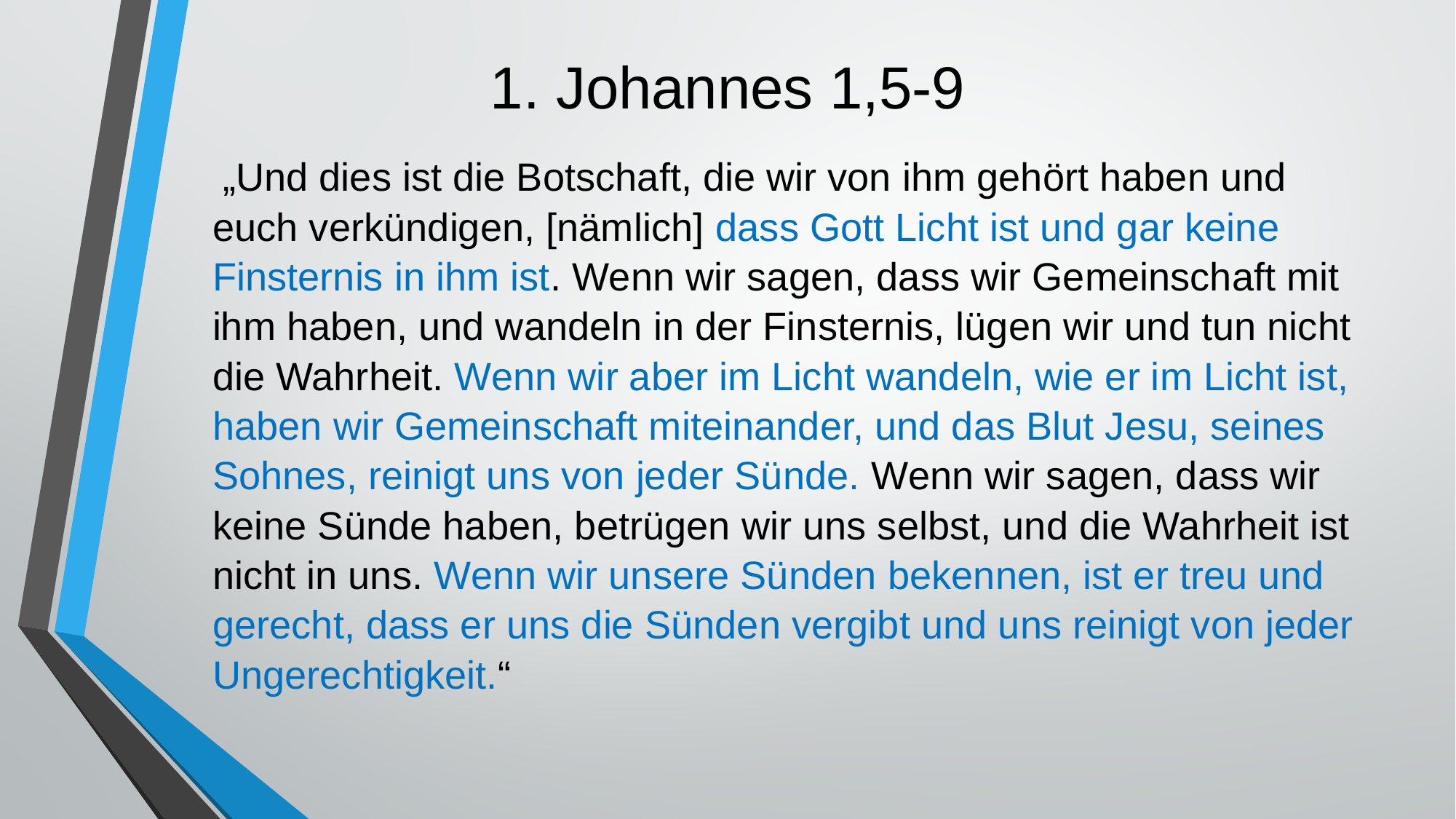

# 1. Johannes 1,5-9
 „Und dies ist die Botschaft, die wir von ihm gehört haben und euch verkündigen, [nämlich] dass Gott Licht ist und gar keine Finsternis in ihm ist. Wenn wir sagen, dass wir Gemeinschaft mit ihm haben, und wandeln in der Finsternis, lügen wir und tun nicht die Wahrheit. Wenn wir aber im Licht wandeln, wie er im Licht ist, haben wir Gemeinschaft miteinander, und das Blut Jesu, seines Sohnes, reinigt uns von jeder Sünde. Wenn wir sagen, dass wir keine Sünde haben, betrügen wir uns selbst, und die Wahrheit ist nicht in uns. Wenn wir unsere Sünden bekennen, ist er treu und gerecht, dass er uns die Sünden vergibt und uns reinigt von jeder Ungerechtigkeit.“